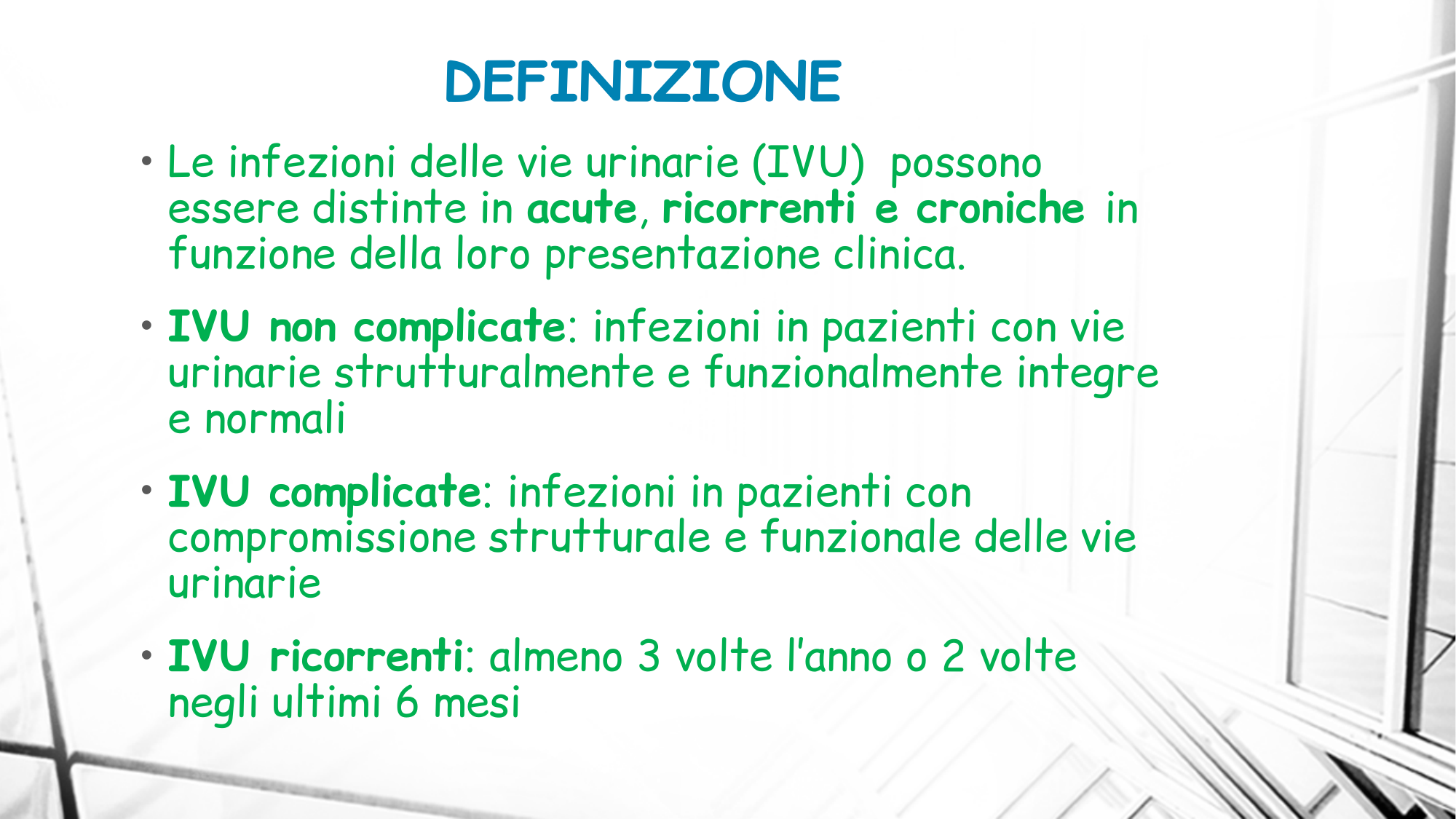

# DEFINIZIONE
Le infezioni delle vie urinarie (IVU)  possono essere distinte in acute, ricorrenti e croniche in funzione della loro presentazione clinica.
IVU non complicate: infezioni in pazienti con vie urinarie strutturalmente e funzionalmente integre e normali
IVU complicate: infezioni in pazienti con compromissione strutturale e funzionale delle vie urinarie
IVU ricorrenti: almeno 3 volte l’anno o 2 volte  negli ultimi 6 mesi